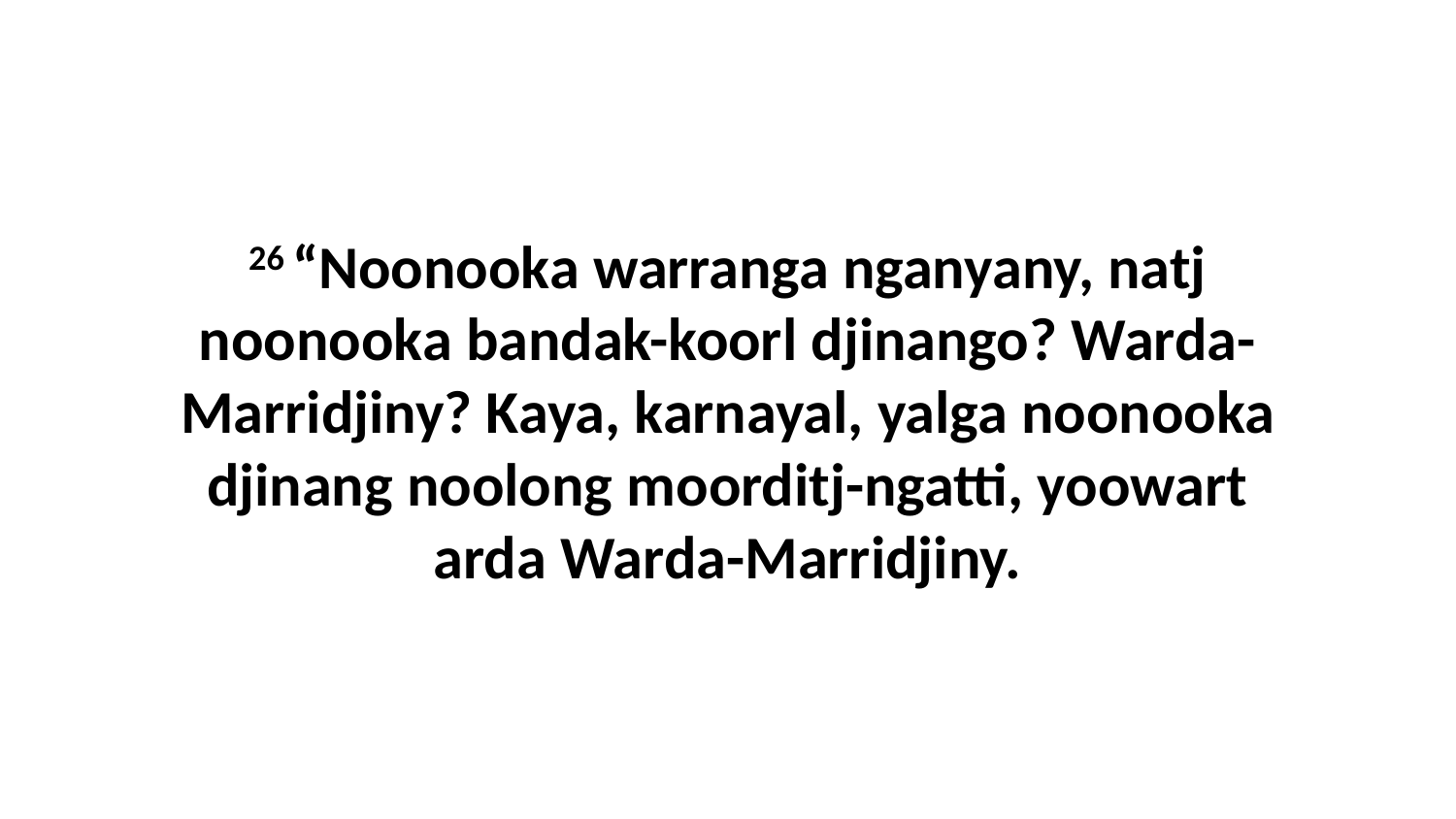

26 “Noonooka warranga nganyany, natj noonooka bandak-koorl djinango? Warda-Marridjiny? Kaya, karnayal, yalga noonooka djinang noolong moorditj-ngatti, yoowart arda Warda-Marridjiny.